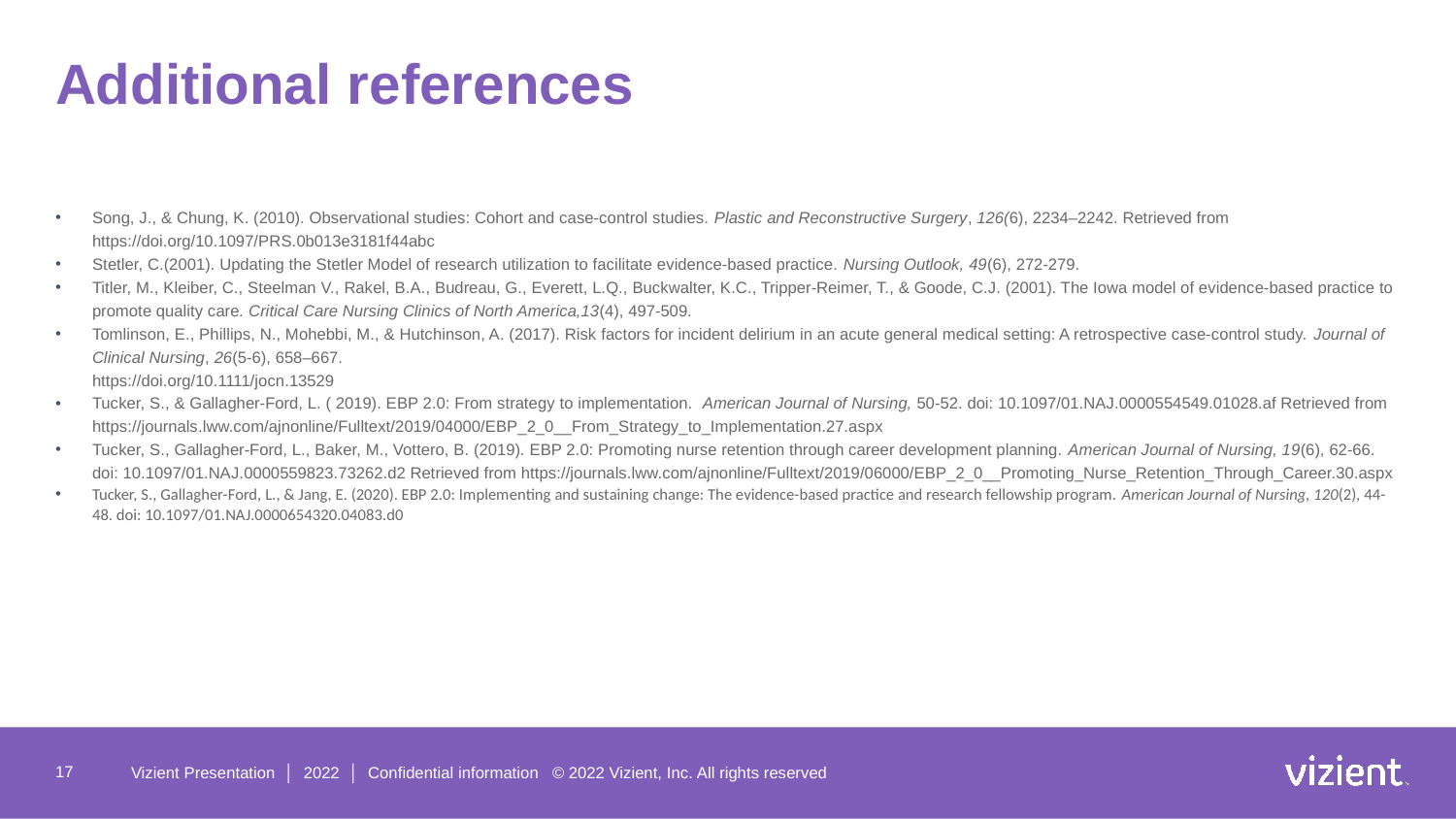

# Additional references
Song, J., & Chung, K. (2010). Observational studies: Cohort and case-control studies. Plastic and Reconstructive Surgery, 126(6), 2234–2242. Retrieved from https://doi.org/10.1097/PRS.0b013e3181f44abc
Stetler, C.(2001). Updating the Stetler Model of research utilization to facilitate evidence-based practice. Nursing Outlook, 49(6), 272-279.
Titler, M., Kleiber, C., Steelman V., Rakel, B.A., Budreau, G., Everett, L.Q., Buckwalter, K.C., Tripper-Reimer, T., & Goode, C.J. (2001). The Iowa model of evidence-based practice to promote quality care. Critical Care Nursing Clinics of North America,13(4), 497-509.
Tomlinson, E., Phillips, N., Mohebbi, M., & Hutchinson, A. (2017). Risk factors for incident delirium in an acute general medical setting: A retrospective case-control study. Journal of Clinical Nursing, 26(5-6), 658–667.
https://doi.org/10.1111/jocn.13529
Tucker, S., & Gallagher-Ford, L. ( 2019). EBP 2.0: From strategy to implementation.  American Journal of Nursing, 50-52. doi: 10.1097/01.NAJ.0000554549.01028.af Retrieved from https://journals.lww.com/ajnonline/Fulltext/2019/04000/EBP_2_0__From_Strategy_to_Implementation.27.aspx
Tucker, S., Gallagher-Ford, L., Baker, M., Vottero, B. (2019). EBP 2.0: Promoting nurse retention through career development planning. American Journal of Nursing, 19(6), 62-66. doi: 10.1097/01.NAJ.0000559823.73262.d2 Retrieved from https://journals.lww.com/ajnonline/Fulltext/2019/06000/EBP_2_0__Promoting_Nurse_Retention_Through_Career.30.aspx
Tucker, S., Gallagher-Ford, L., & Jang, E. (2020). EBP 2.0: Implementing and sustaining change: The evidence-based practice and research fellowship program. American Journal of Nursing, 120(2), 44-48. doi: 10.1097/01.NAJ.0000654320.04083.d0

17
Vizient Presentation  │  2022  │  Confidential information   © 2022 Vizient, Inc. All rights reserved